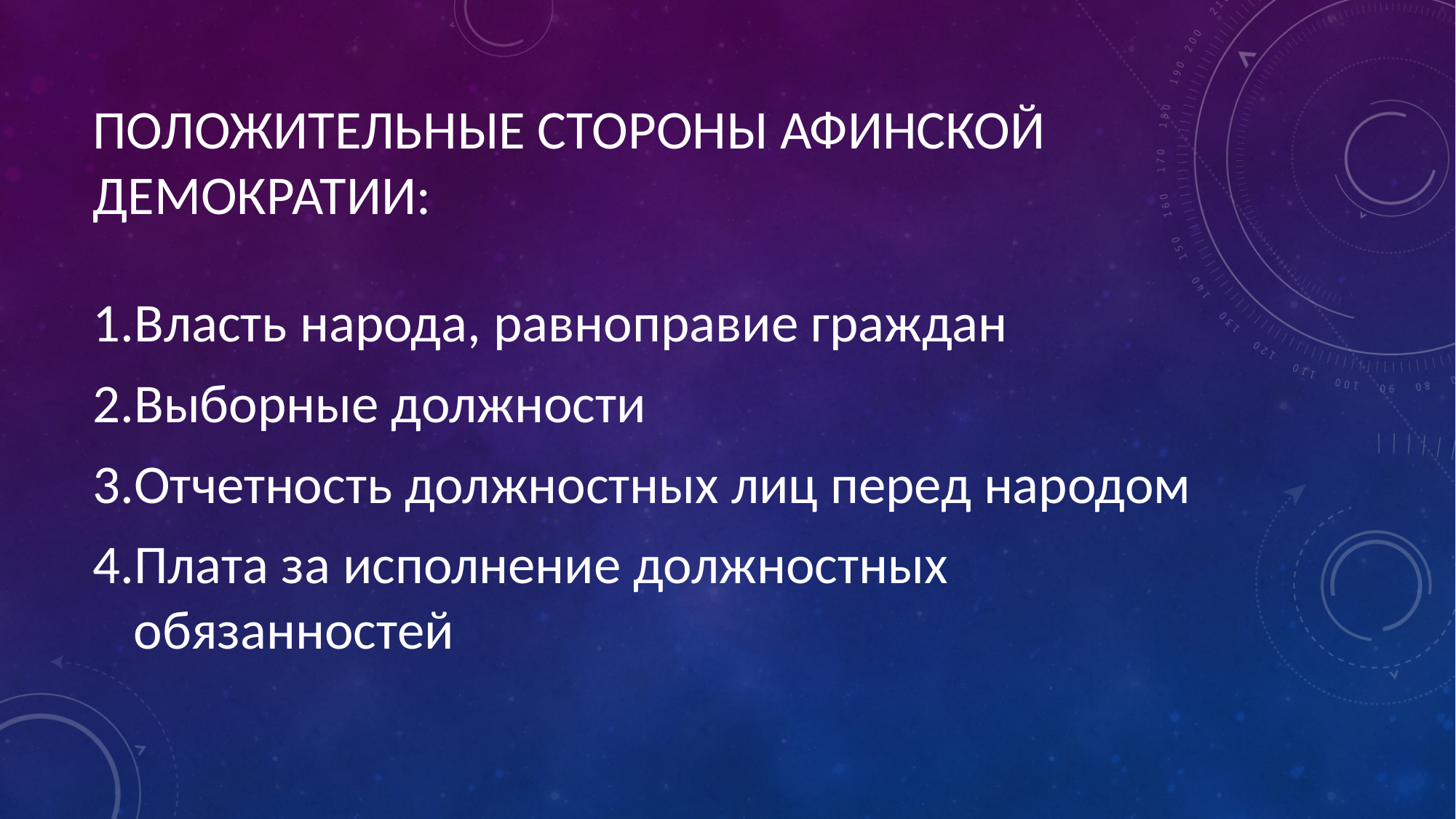

# Положительные стороны афинской демократии:
Власть народа, равноправие граждан
Выборные должности
Отчетность должностных лиц перед народом
Плата за исполнение должностных обязанностей